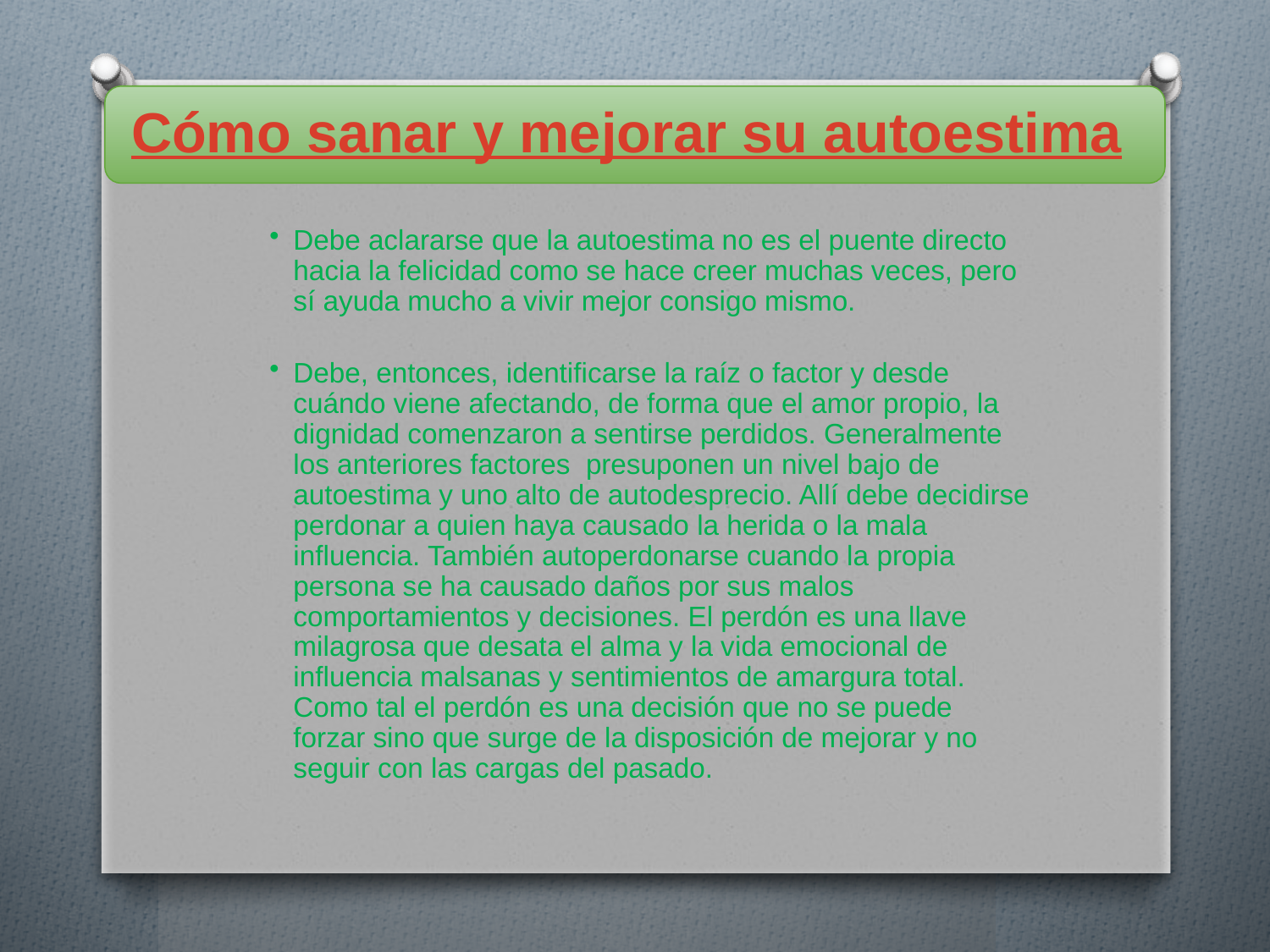

Cómo sanar y mejorar su autoestima

Debe aclararse que la autoestima no es el puente directo hacia la felicidad como se hace creer muchas veces, pero sí ayuda mucho a vivir mejor consigo mismo.

Debe, entonces, identificarse la raíz o factor y desde cuándo viene afectando, de forma que el amor propio, la dignidad comenzaron a sentirse perdidos. Generalmente los anteriores factores  presuponen un nivel bajo de autoestima y uno alto de autodesprecio. Allí debe decidirse perdonar a quien haya causado la herida o la mala influencia. También autoperdonarse cuando la propia persona se ha causado daños por sus malos comportamientos y decisiones. El perdón es una llave milagrosa que desata el alma y la vida emocional de influencia malsanas y sentimientos de amargura total. Como tal el perdón es una decisión que no se puede forzar sino que surge de la disposición de mejorar y no seguir con las cargas del pasado.